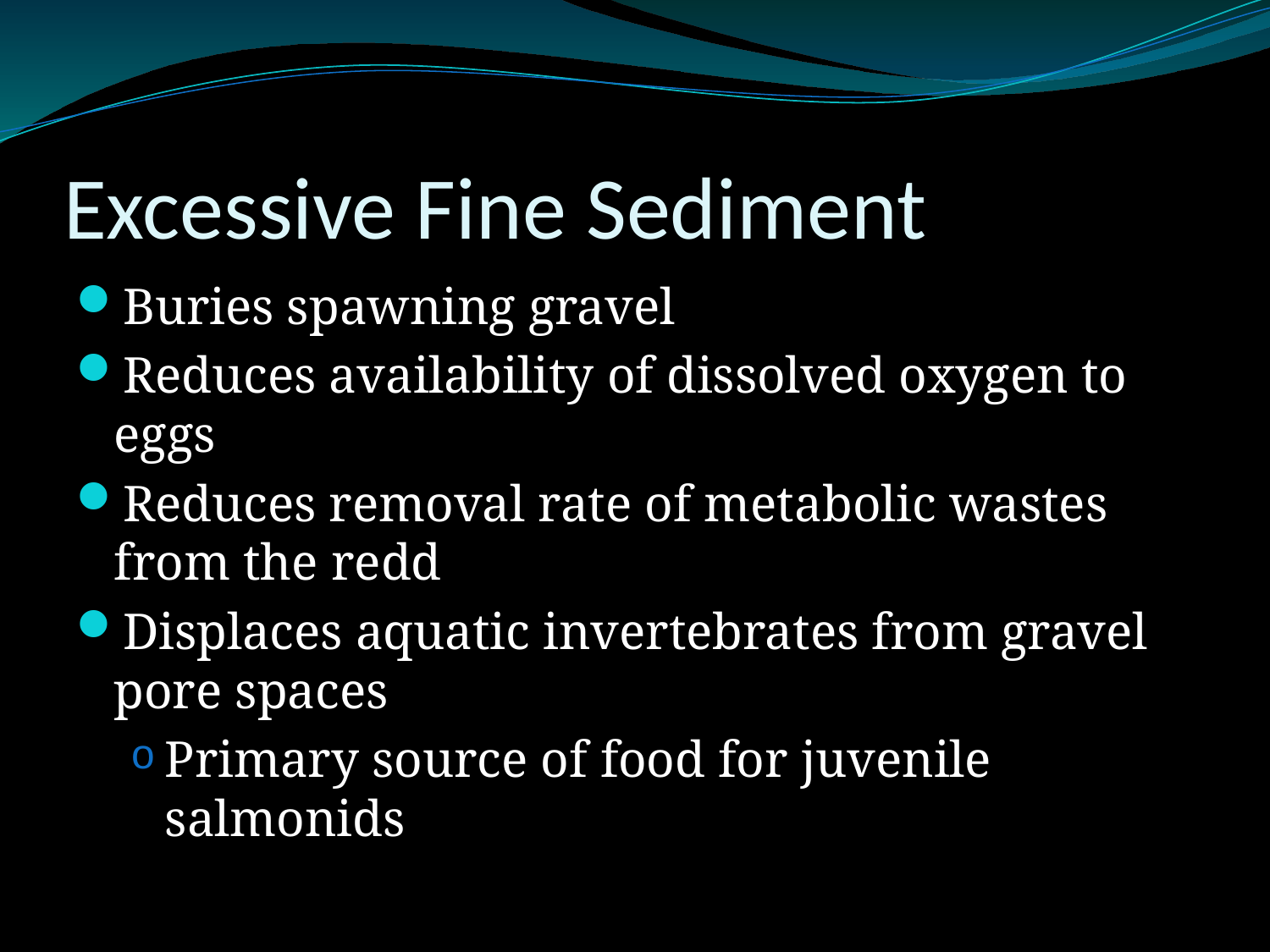

# Excessive Fine Sediment
Buries spawning gravel
Reduces availability of dissolved oxygen to eggs
Reduces removal rate of metabolic wastes from the redd
Displaces aquatic invertebrates from gravel pore spaces
Primary source of food for juvenile salmonids